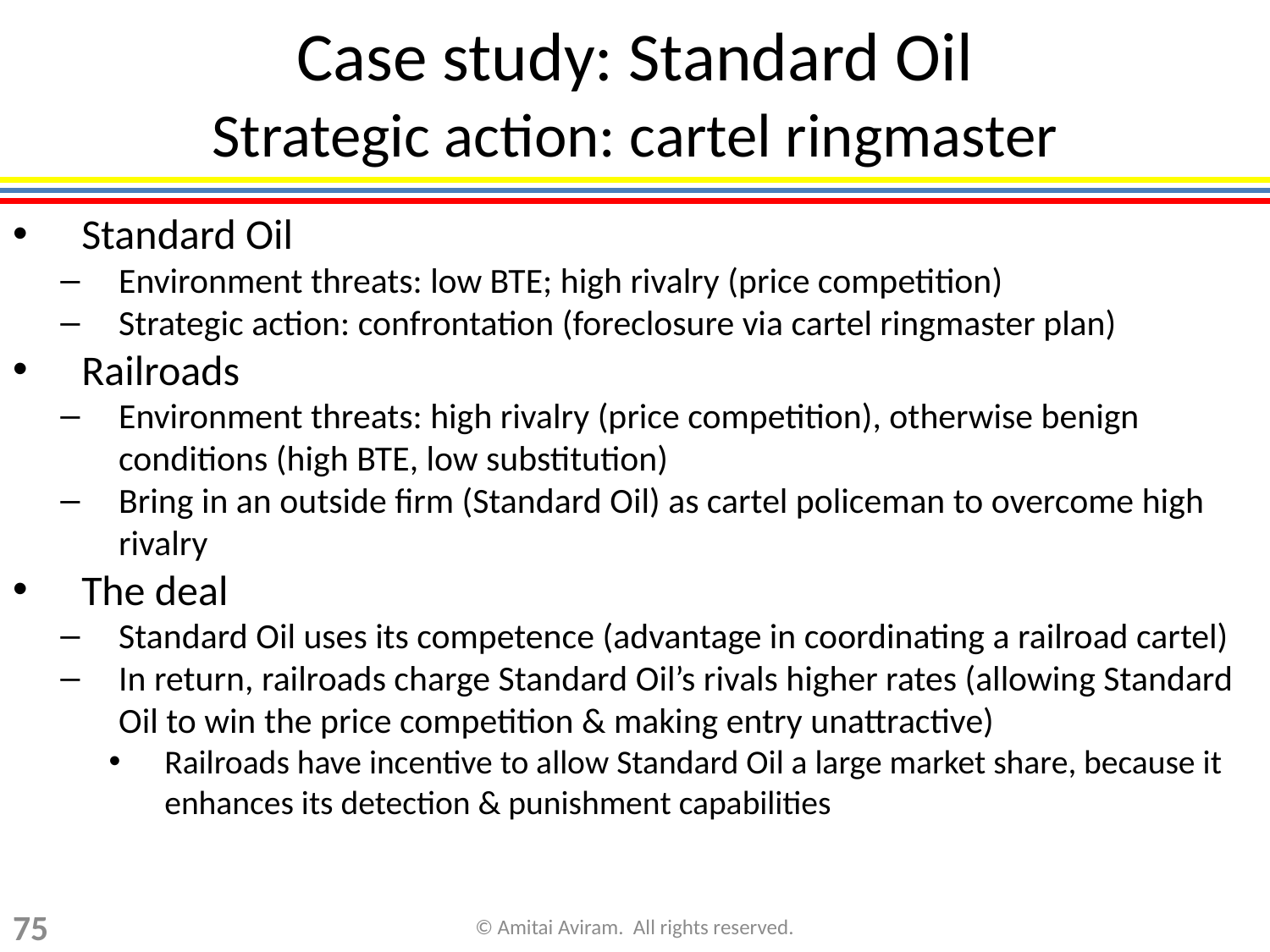

# Case study: Standard Oil Strategic action: cartel ringmaster
Standard Oil
Environment threats: low BTE; high rivalry (price competition)
Strategic action: confrontation (foreclosure via cartel ringmaster plan)
Railroads
Environment threats: high rivalry (price competition), otherwise benign conditions (high BTE, low substitution)
Bring in an outside firm (Standard Oil) as cartel policeman to overcome high rivalry
The deal
Standard Oil uses its competence (advantage in coordinating a railroad cartel)
In return, railroads charge Standard Oil’s rivals higher rates (allowing Standard Oil to win the price competition & making entry unattractive)
Railroads have incentive to allow Standard Oil a large market share, because it enhances its detection & punishment capabilities
75
© Amitai Aviram.  All rights reserved.